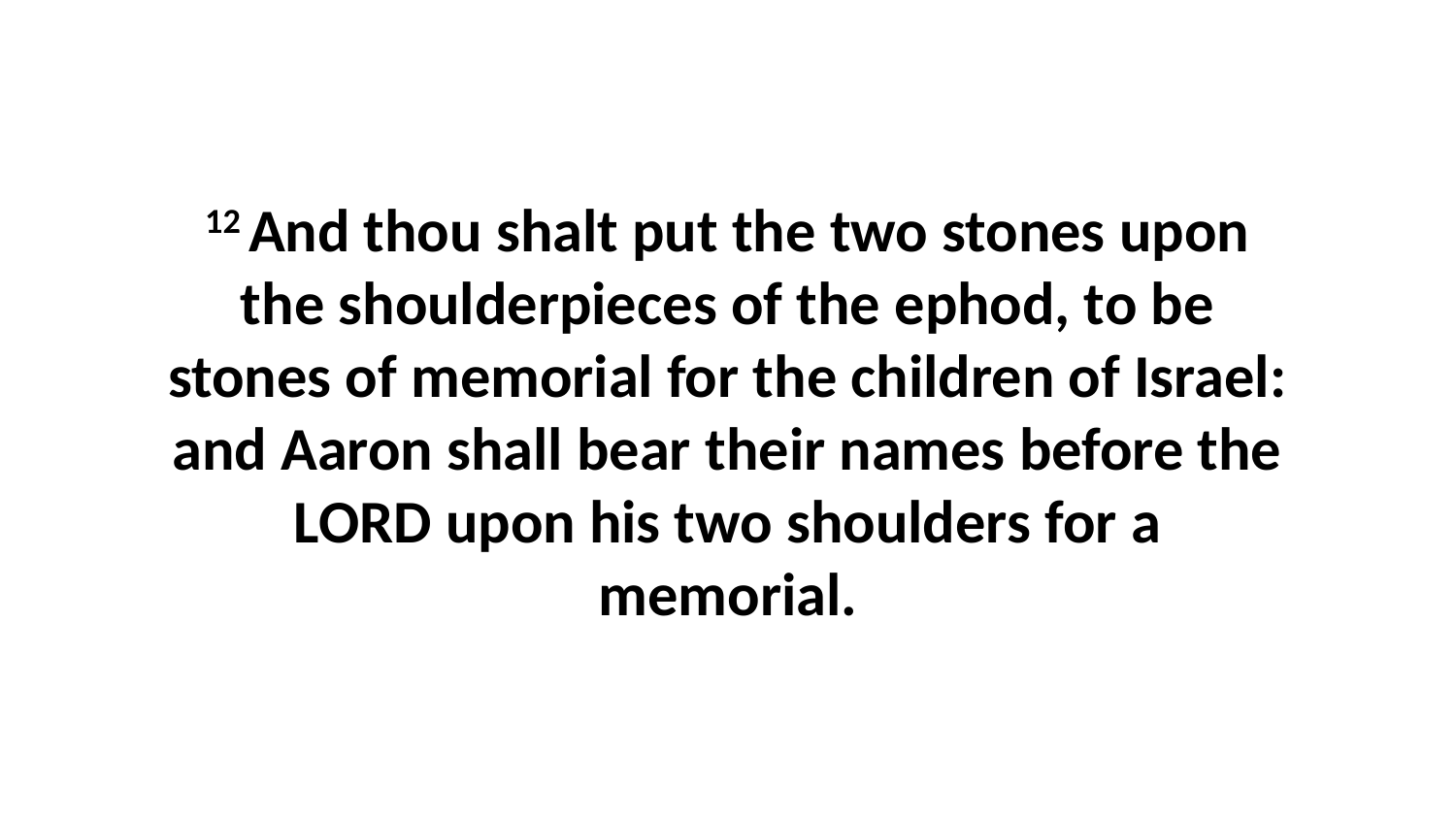

12 And thou shalt put the two stones upon the shoulderpieces of the ephod, to be stones of memorial for the children of Israel: and Aaron shall bear their names before the LORD upon his two shoulders for a memorial.